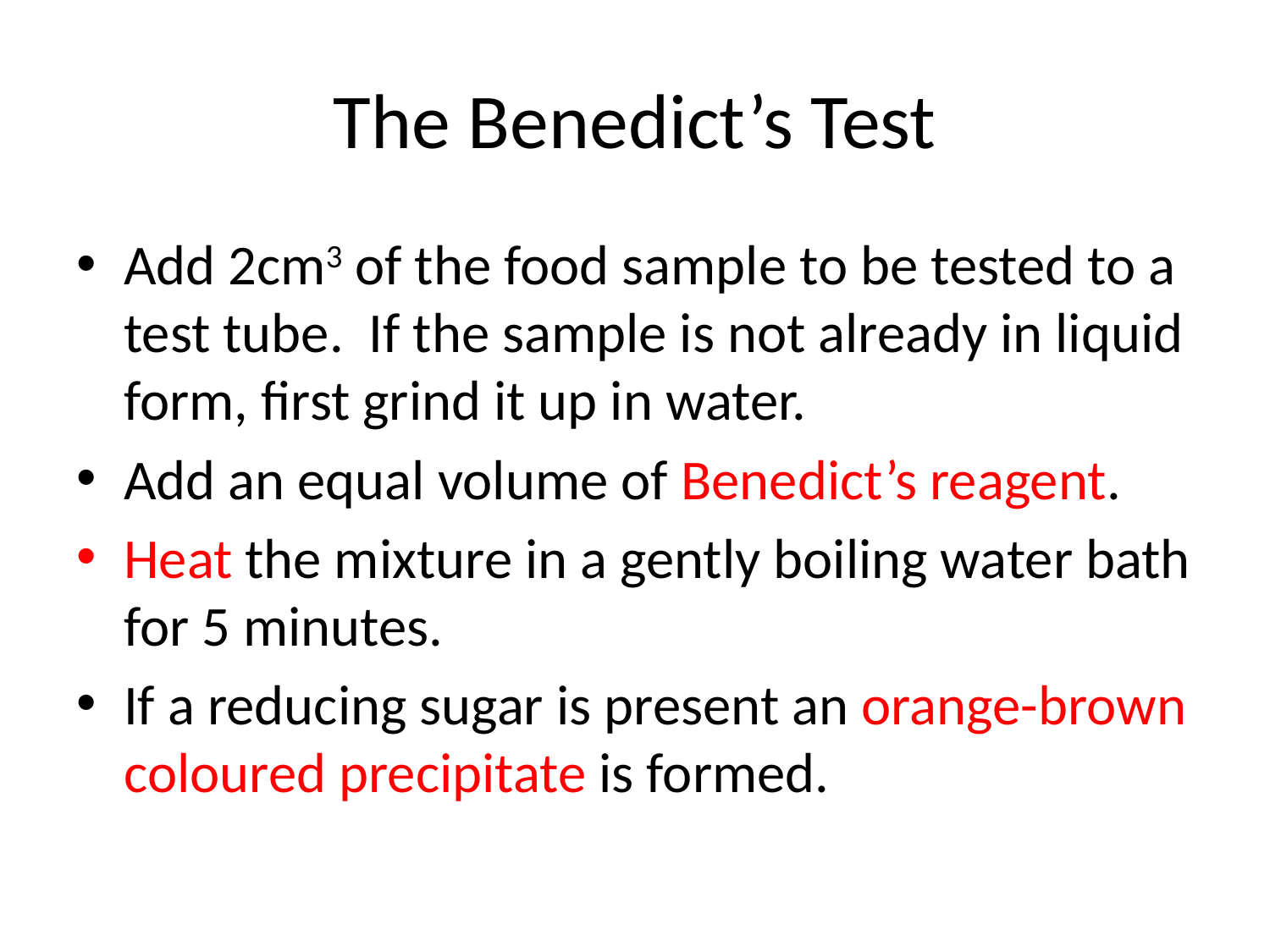

# The Benedict’s Test
Add 2cm3 of the food sample to be tested to a test tube.  If the sample is not already in liquid form, first grind it up in water.
Add an equal volume of Benedict’s reagent.
Heat the mixture in a gently boiling water bath for 5 minutes.
If a reducing sugar is present an orange-brown coloured precipitate is formed.